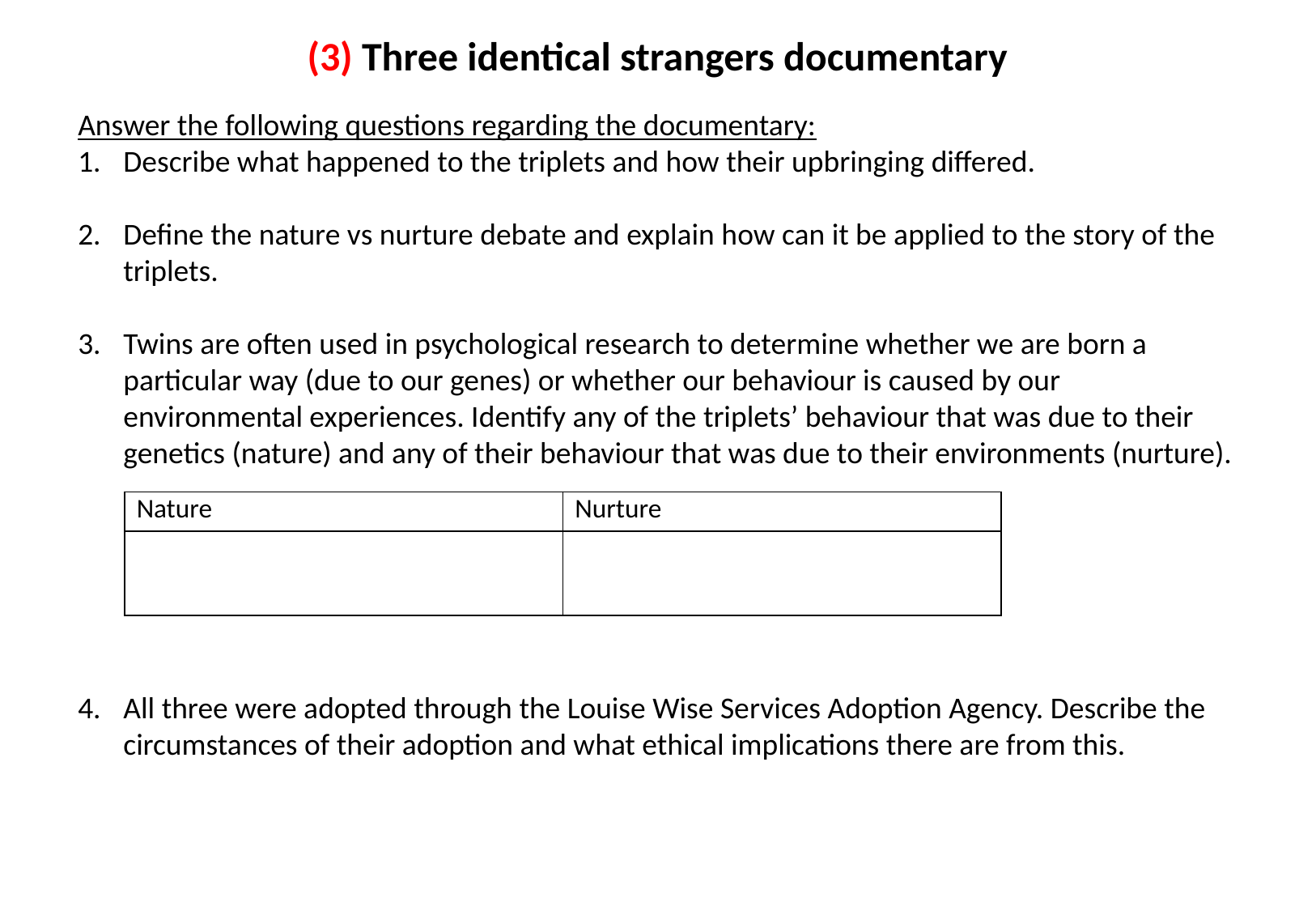

(3) Three identical strangers documentary
Answer the following questions regarding the documentary:
Describe what happened to the triplets and how their upbringing differed.

Define the nature vs nurture debate and explain how can it be applied to the story of the triplets.

Twins are often used in psychological research to determine whether we are born a particular way (due to our genes) or whether our behaviour is caused by our environmental experiences. Identify any of the triplets’ behaviour that was due to their genetics (nature) and any of their behaviour that was due to their environments (nurture).

All three were adopted through the Louise Wise Services Adoption Agency. Describe the circumstances of their adoption and what ethical implications there are from this.

| Nature | Nurture |
| --- | --- |
|  |  |